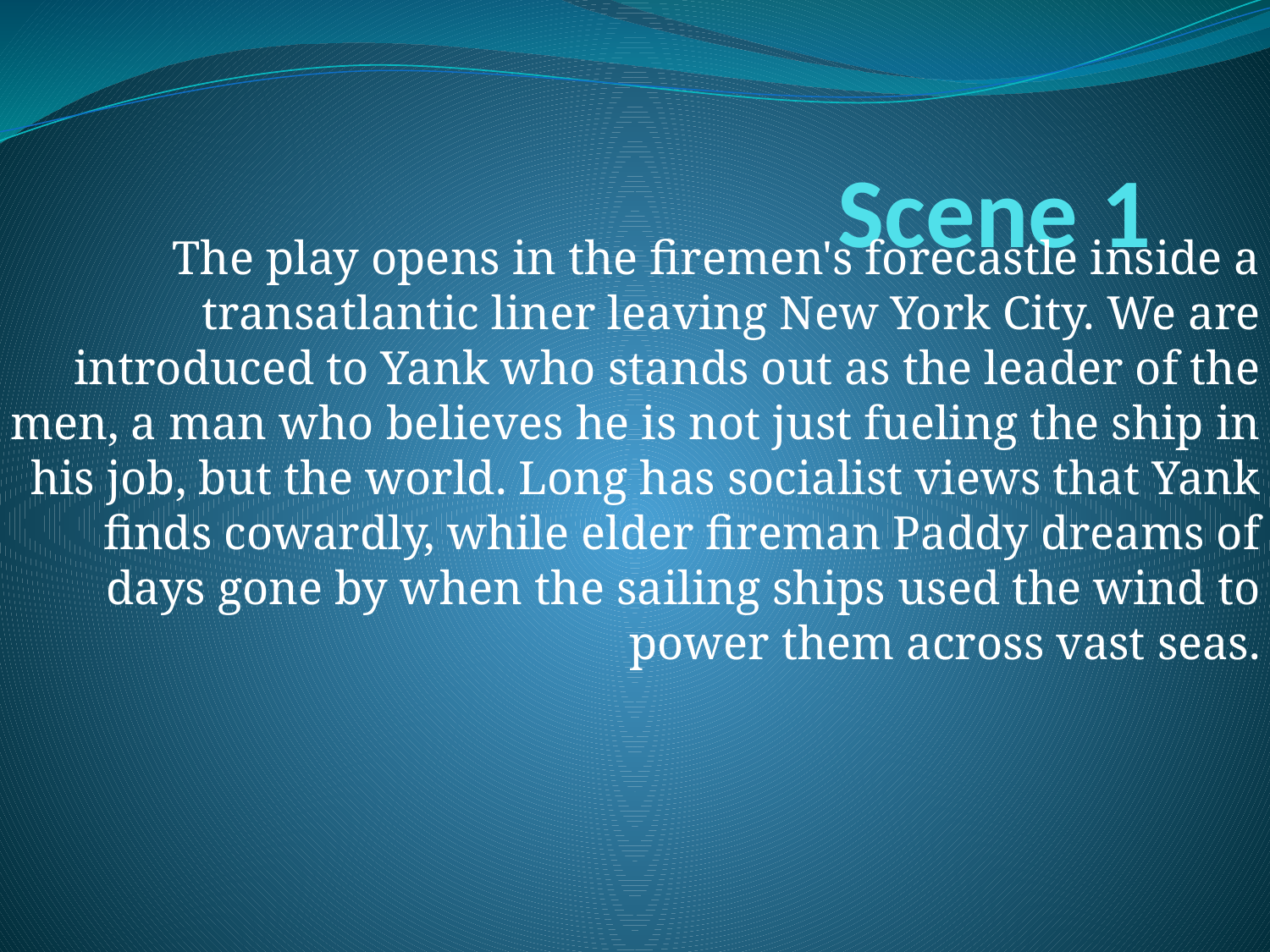

# Scene 1
The play opens in the firemen's forecastle inside a transatlantic liner leaving New York City. We are introduced to Yank who stands out as the leader of the men, a man who believes he is not just fueling the ship in his job, but the world. Long has socialist views that Yank finds cowardly, while elder fireman Paddy dreams of days gone by when the sailing ships used the wind to power them across vast seas.